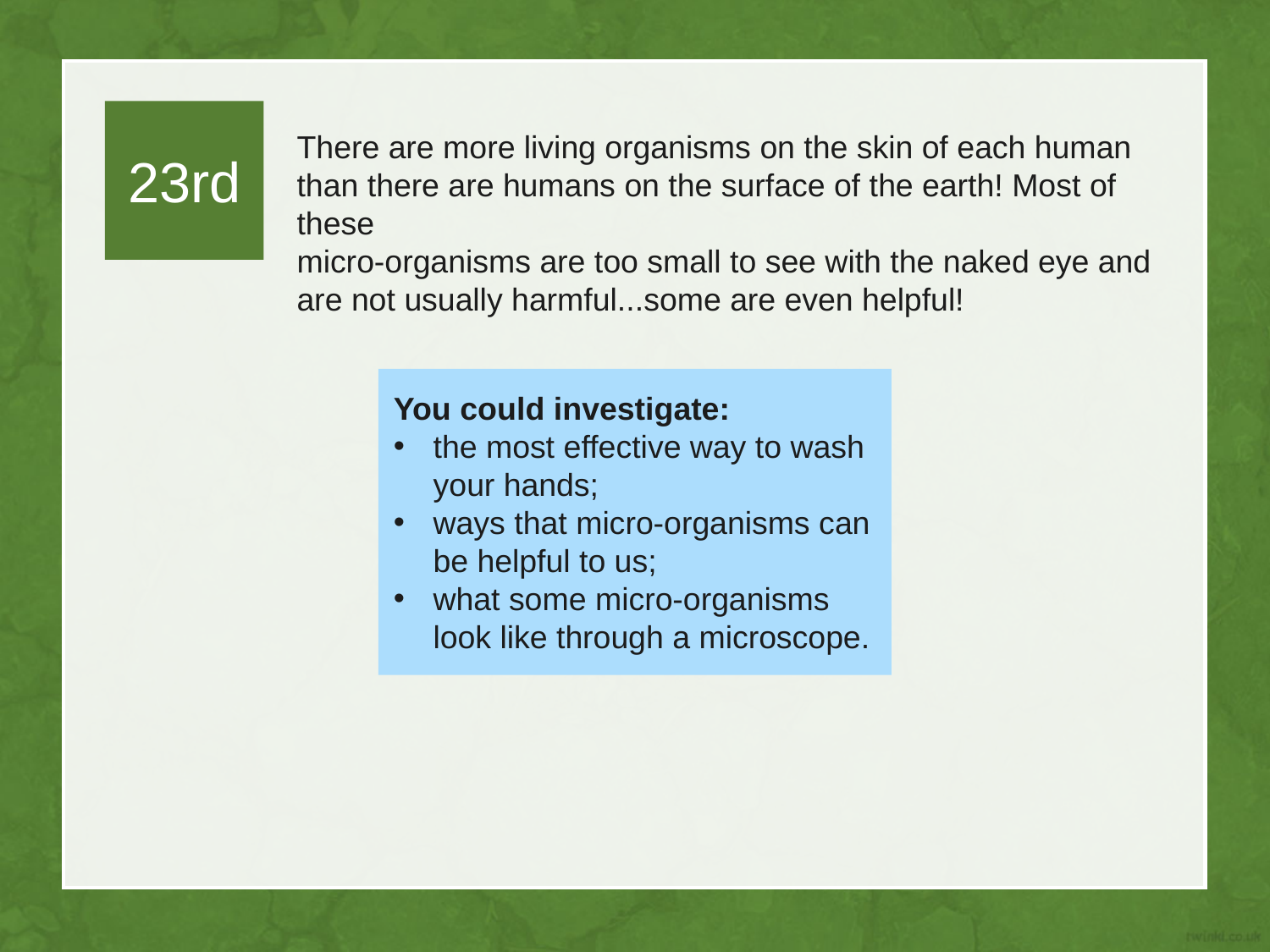

23rd
There are more living organisms on the skin of each human than there are humans on the surface of the earth! Most of these
micro-organisms are too small to see with the naked eye and are not usually harmful...some are even helpful!
You could investigate:
the most effective way to wash your hands;
ways that micro-organisms can be helpful to us;
what some micro-organisms look like through a microscope.